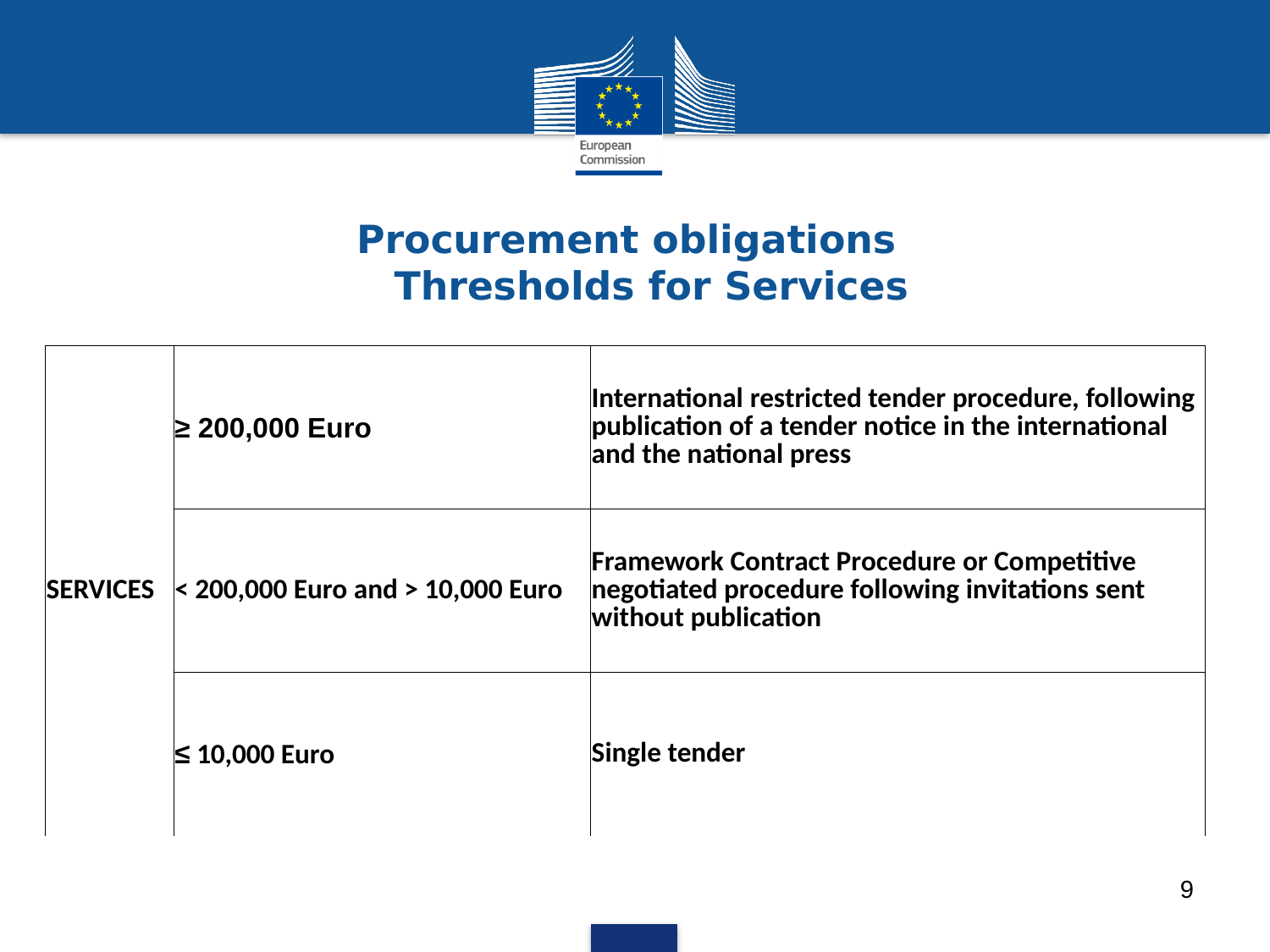

# Procurement obligations Thresholds for Services

|  | ≥ 200,000 Euro | International restricted tender procedure, following publication of a tender notice in the international and the national press |
| --- | --- | --- |
| SERVICES | < 200,000 Euro and > 10,000 Euro | Framework Contract Procedure or Competitive negotiated procedure following invitations sent without publication |
|  | ≤ 10,000 Euro | Single tender |
9